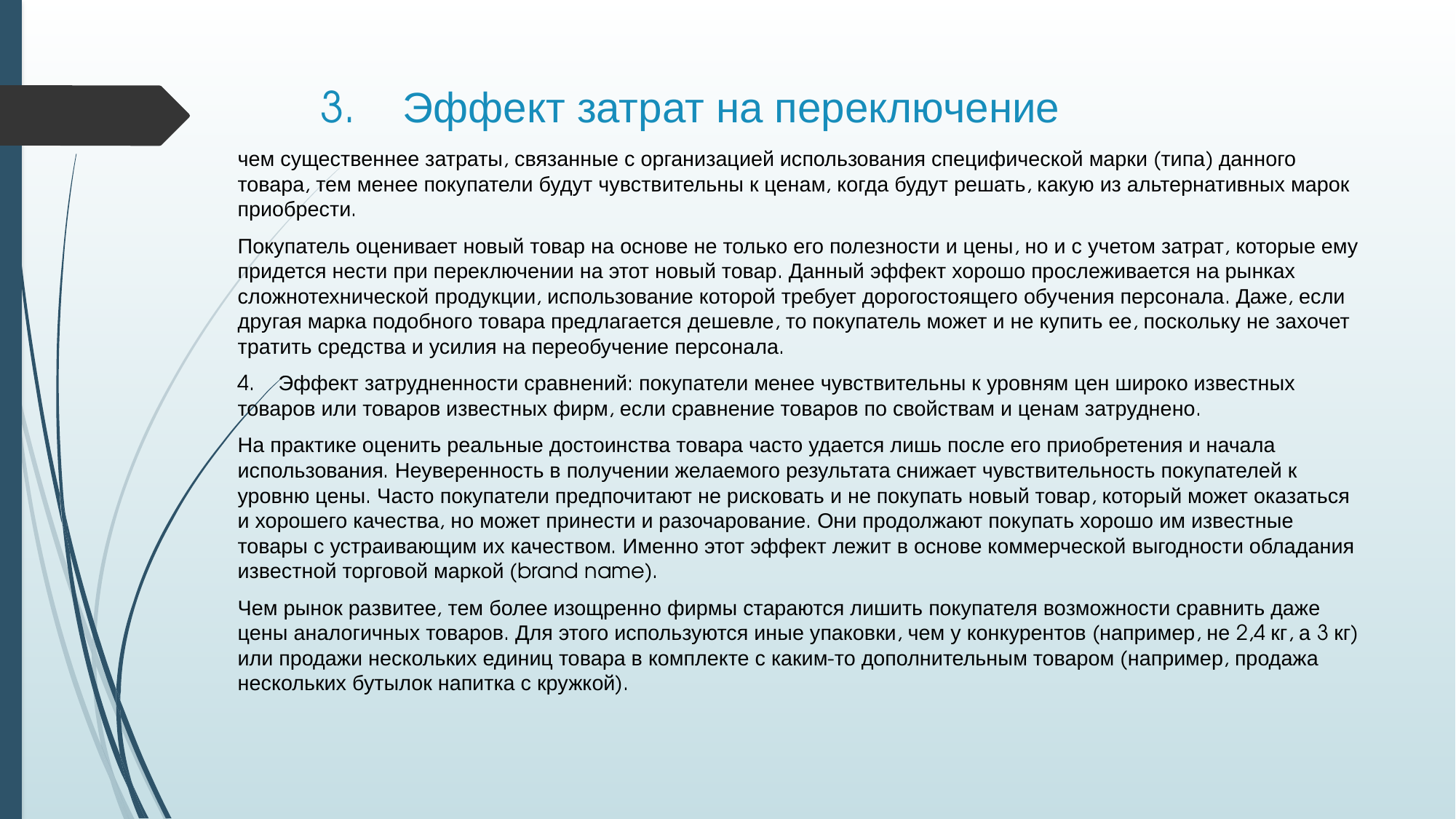

# 3.    Эффект затрат на переключение
чем существеннее затраты, связанные с организацией использования специфической марки (типа) данного товара, тем менее покупатели будут чувствительны к ценам, когда будут решать, какую из альтернативных марок приобрести.
Покупатель оценивает новый товар на основе не только его полезности и цены, но и с учетом затрат, которые ему придется нести при переключении на этот новый товар. Данный эффект хорошо прослеживается на рынках сложнотехнической продукции, использование которой требует дорогостоящего обучения персонала. Даже, если другая марка подобного товара предлагается дешевле, то покупатель может и не купить ее, поскольку не захочет тратить средства и усилия на переобучение персонала.
4.    Эффект затрудненности сравнений: покупатели менее чувствительны к уровням цен широко известных товаров или товаров известных фирм, если сравнение товаров по свойствам и ценам затруднено.
На практике оценить реальные достоинства товара часто удается лишь после его приобретения и начала использования. Неуверенность в получении желаемого результата снижает чувствительность покупателей к уровню цены. Часто покупатели предпочитают не рисковать и не покупать новый товар, который может оказаться и хорошего качества, но может принести и разочарование. Они продолжают покупать хорошо им известные товары с устраивающим их качеством. Именно этот эффект лежит в основе коммерческой выгодности обладания известной торговой маркой (brand name).
Чем рынок развитее, тем более изощренно фирмы стараются лишить покупателя возможности сравнить даже цены аналогичных товаров. Для этого используются иные упаковки, чем у конкурентов (например, не 2,4 кг, а 3 кг) или продажи нескольких единиц товара в комплекте с каким-то дополнительным товаром (например, продажа нескольких бутылок напитка с кружкой).